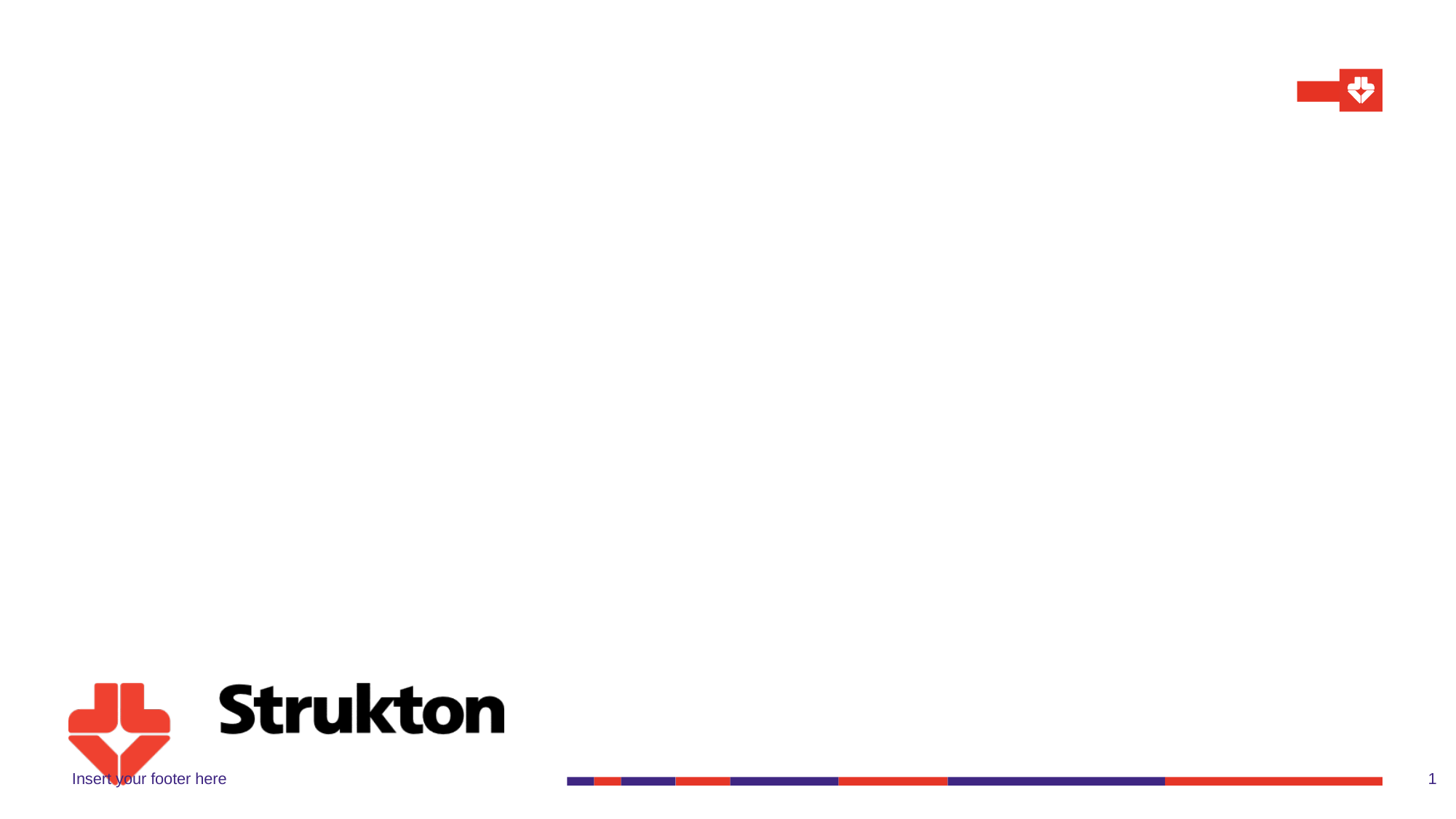

# Passeport de sécurité numérique DVP – Pays-Bas
Insert your footer here
1